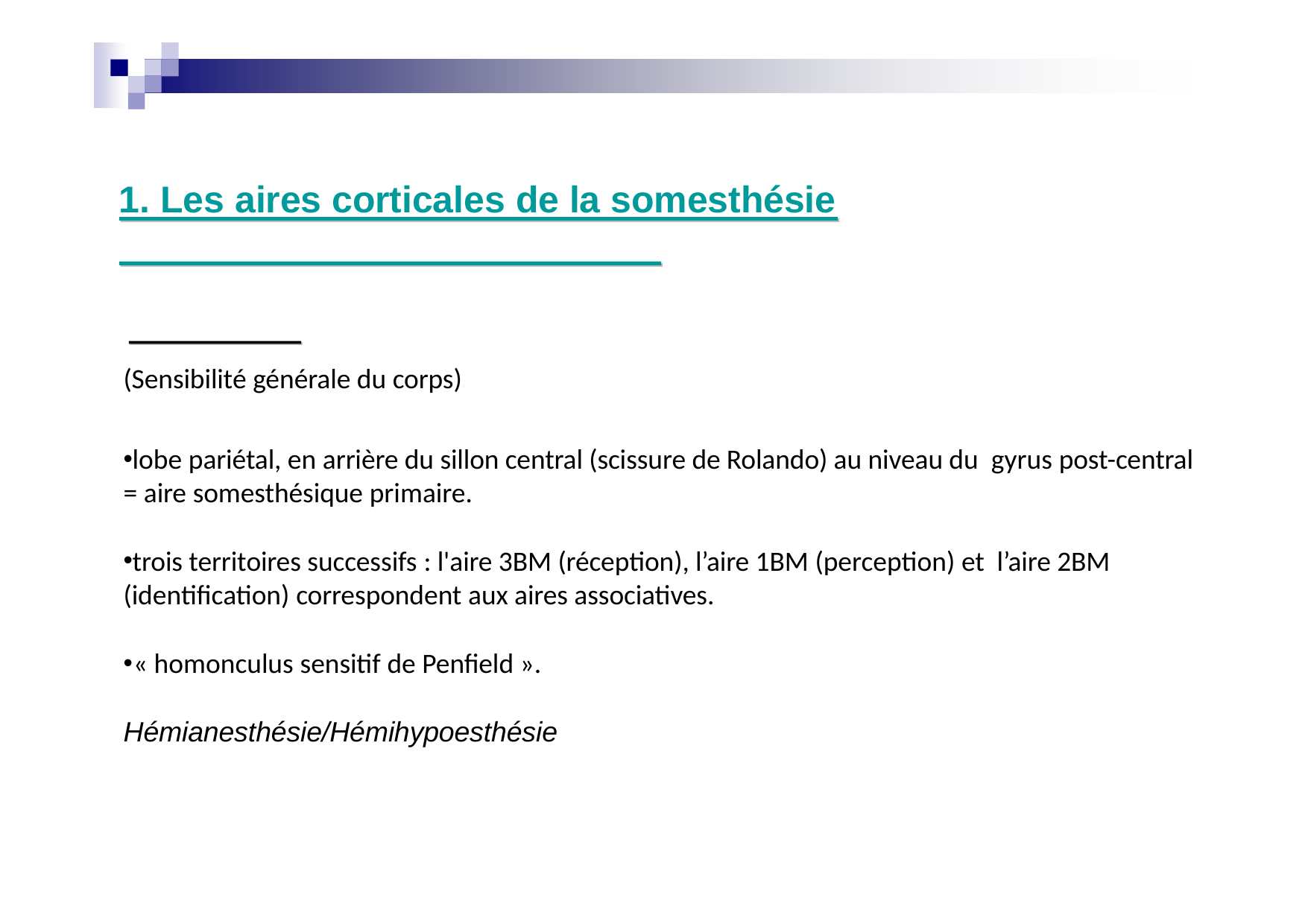

# 1. Les aires corticales de la somesthésie

(Sensibilité générale du corps)

lobe pariétal, en arrière du sillon central (scissure de Rolando) au niveau du  gyrus post-central = aire somesthésique primaire.

trois territoires successifs : l'aire 3BM (réception), l’aire 1BM (perception) et  l’aire 2BM (identification) correspondent aux aires associatives.

« homonculus sensitif de Penfield ».

Hémianesthésie/Hémihypoesthésie